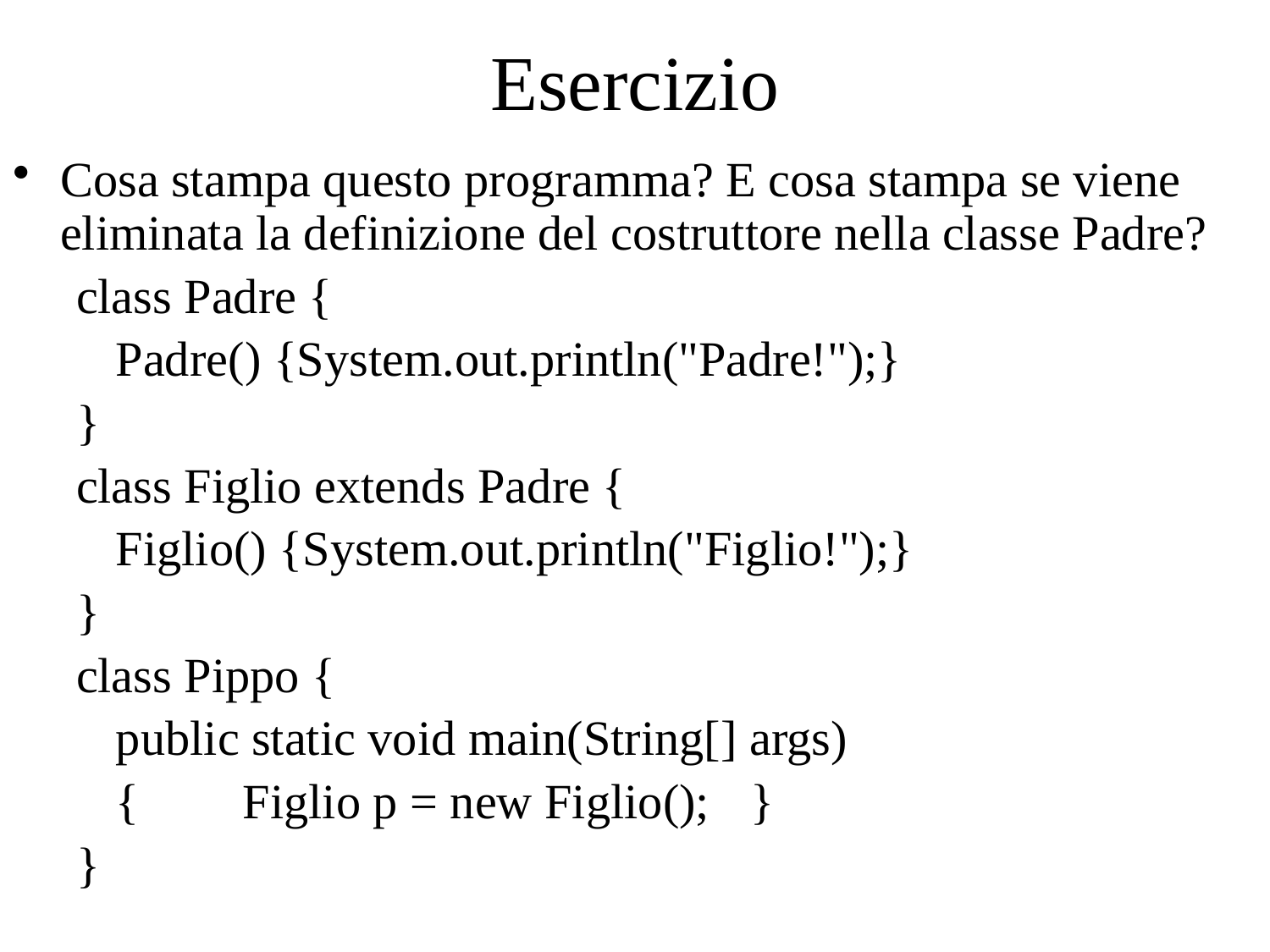

# Esercizio
Cosa stampa questo programma? E cosa stampa se viene eliminata la definizione del costruttore nella classe Padre?
class Padre {
	Padre() {System.out.println("Padre!");}
}
class Figlio extends Padre {
	Figlio() {System.out.println("Figlio!");}
}
class Pippo {
	public static void main(String[] args)
	{	Figlio p = new Figlio();	}
}